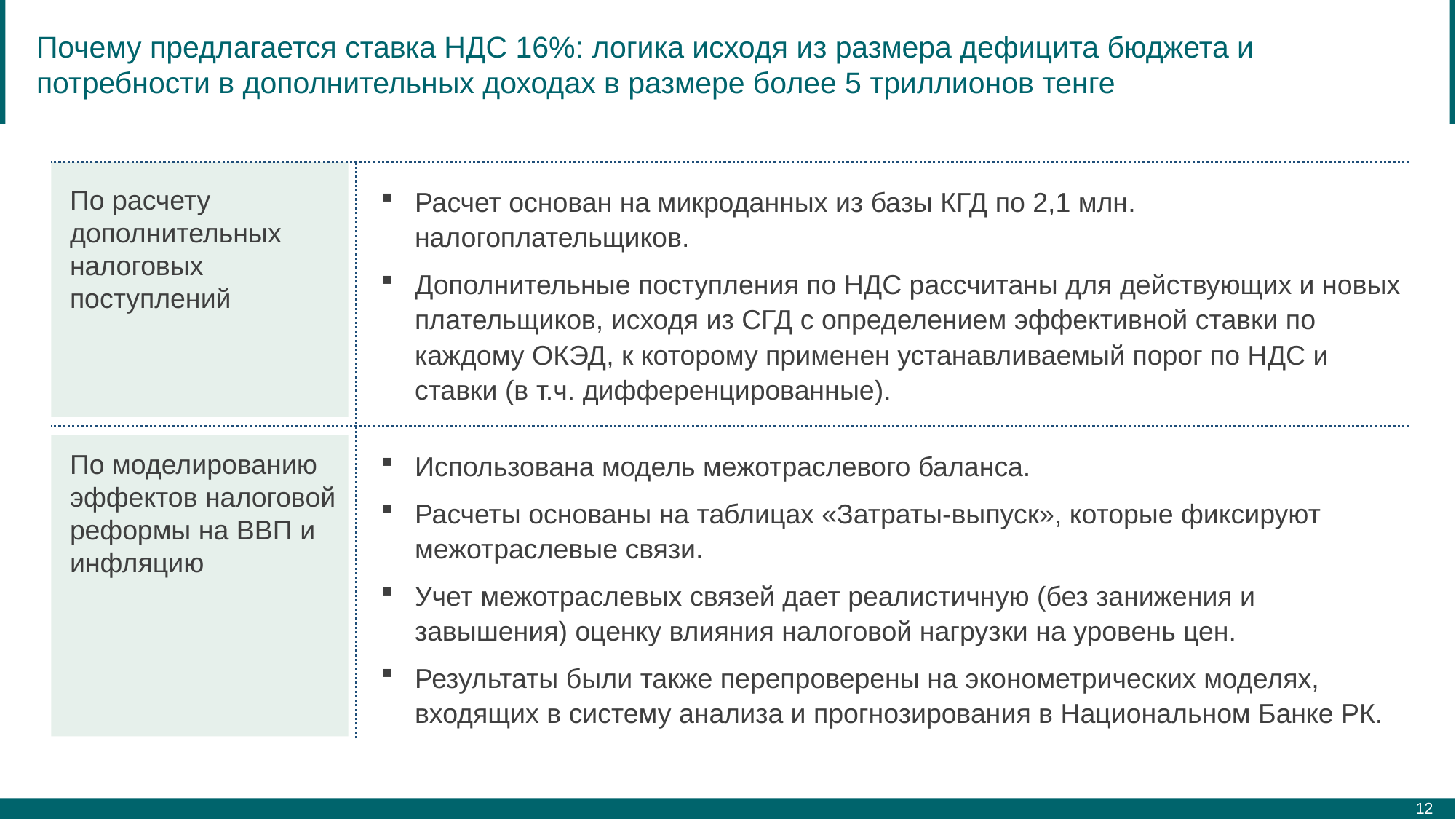

# Почему предлагается ставка НДС 16%: логика исходя из размера дефицита бюджета и потребности в дополнительных доходах в размере более 5 триллионов тенге

По расчету дополнительных налоговых поступлений
Расчет основан на микроданных из базы КГД по 2,1 млн. налогоплательщиков.
Дополнительные поступления по НДС рассчитаны для действующих и новых плательщиков, исходя из СГД с определением эффективной ставки по каждому ОКЭД, к которому применен устанавливаемый порог по НДС и ставки (в т.ч. дифференцированные).

По моделированию эффектов налоговой реформы на ВВП и инфляцию
Использована модель межотраслевого баланса.
Расчеты основаны на таблицах «Затраты-выпуск», которые фиксируют межотраслевые связи.
Учет межотраслевых связей дает реалистичную (без занижения и завышения) оценку влияния налоговой нагрузки на уровень цен.
Результаты были также перепроверены на эконометрических моделях, входящих в систему анализа и прогнозирования в Национальном Банке РК.